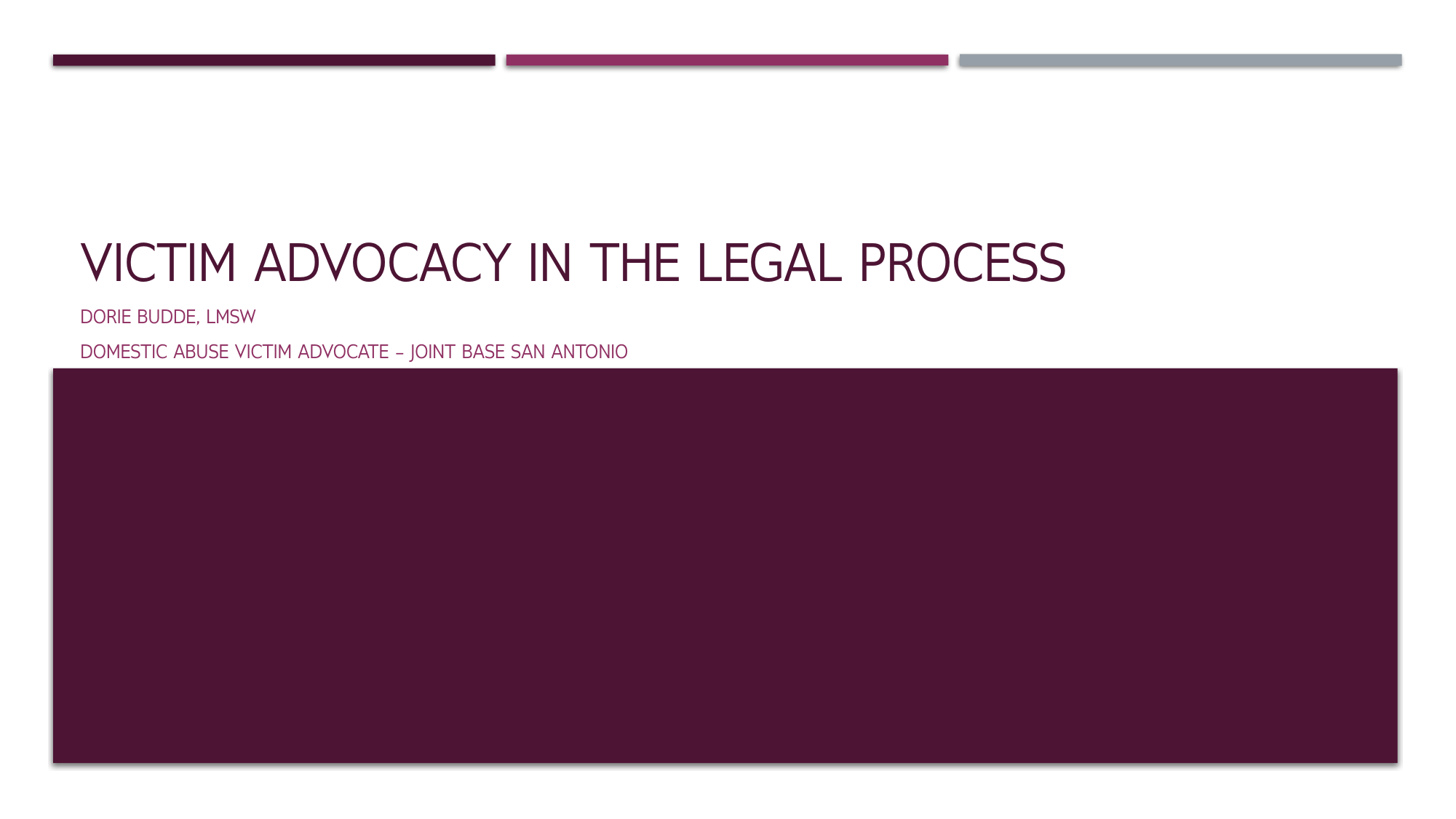

# Victim Advocacy in the legal process
Dorie Budde, LMSW
Domestic Abuse victim advocate – Joint base san Antonio